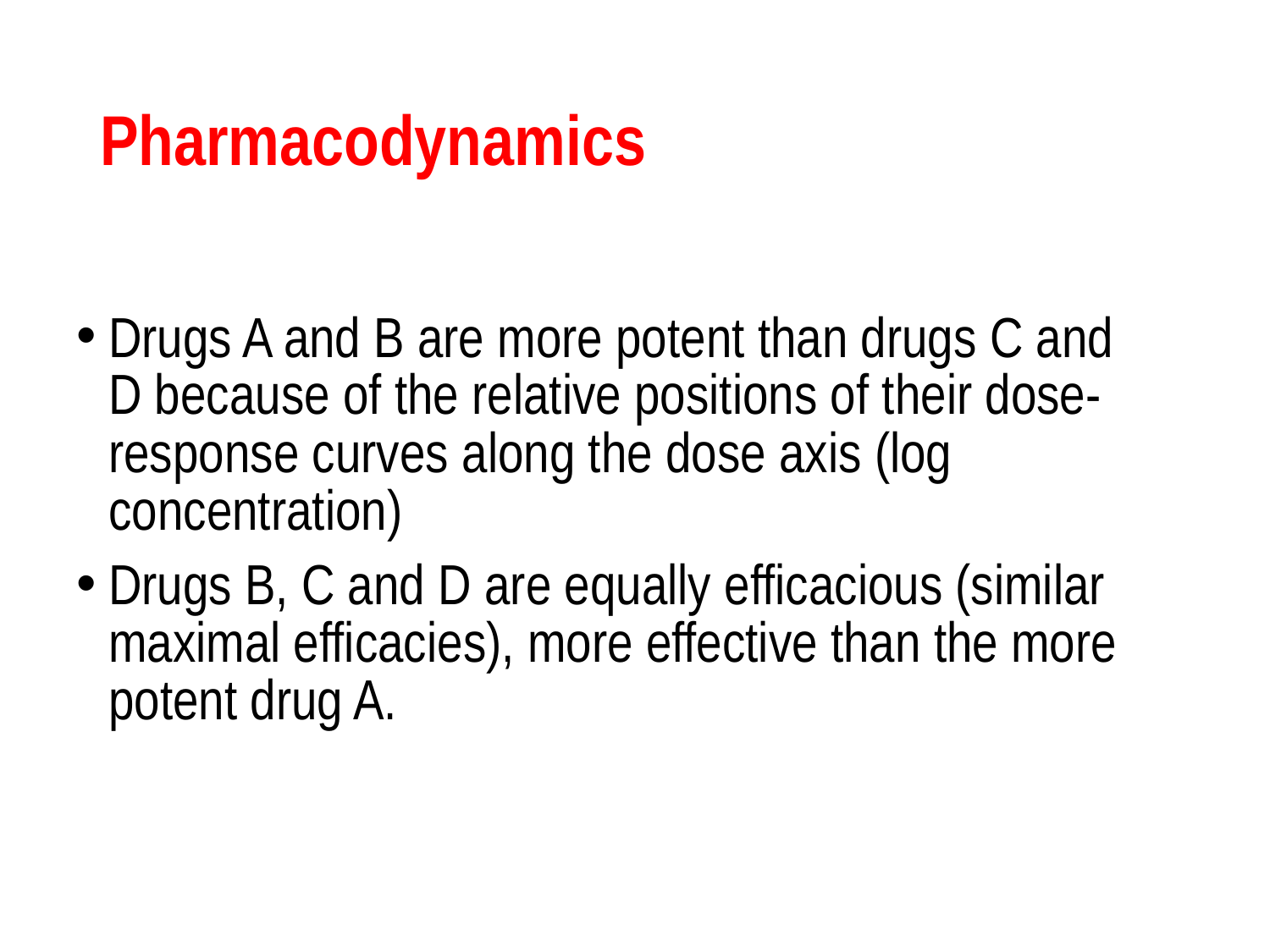

# Pharmacodynamics
Drugs A and B are more potent than drugs C and D because of the relative positions of their dose-response curves along the dose axis (log concentration)
Drugs B, C and D are equally efficacious (similar maximal efficacies), more effective than the more potent drug A.